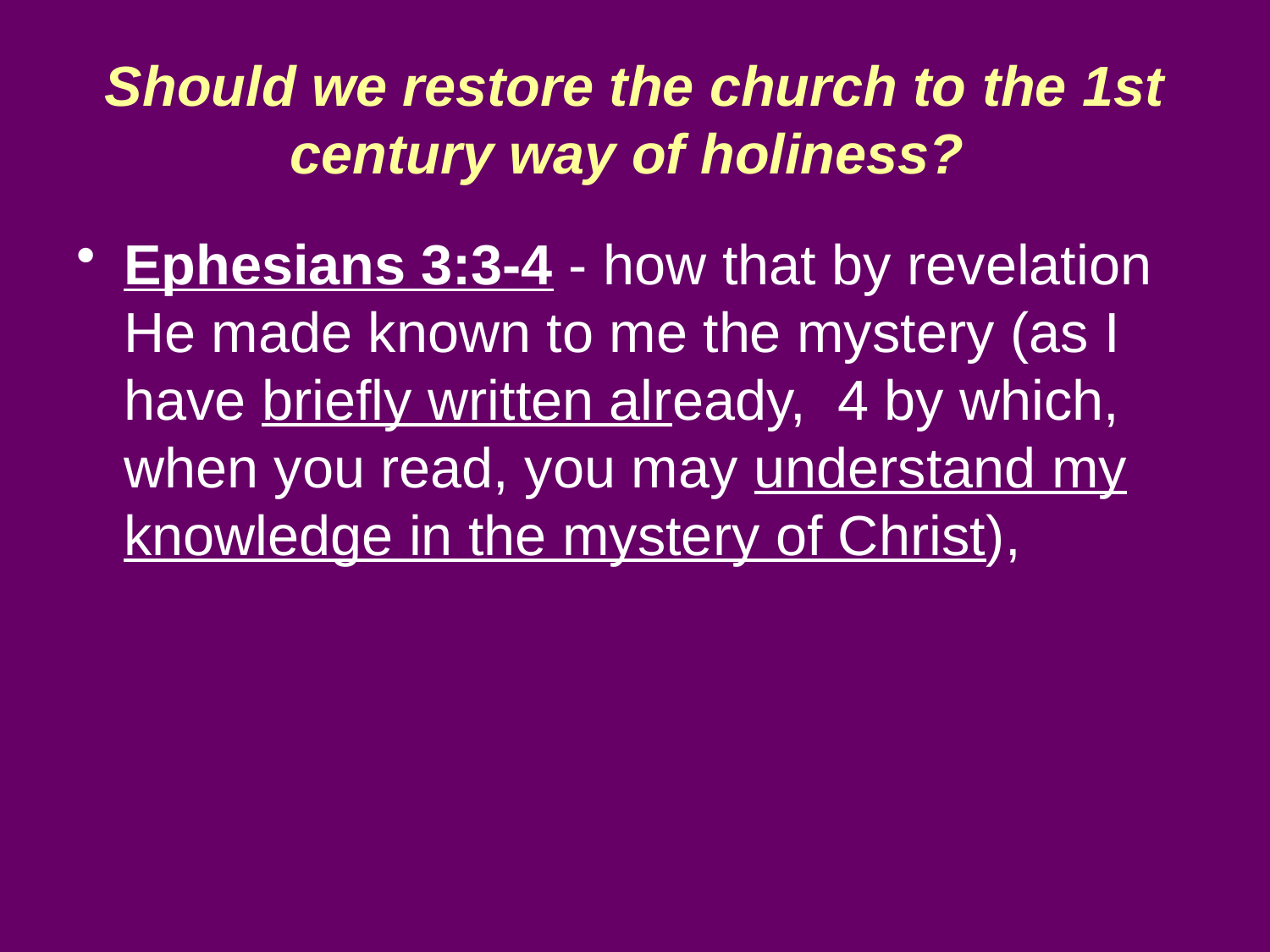

# Should we restore the church to the 1st century way of holiness?
Ephesians 3:3-4 - how that by revelation He made known to me the mystery (as I have briefly written already,  4 by which, when you read, you may understand my knowledge in the mystery of Christ),